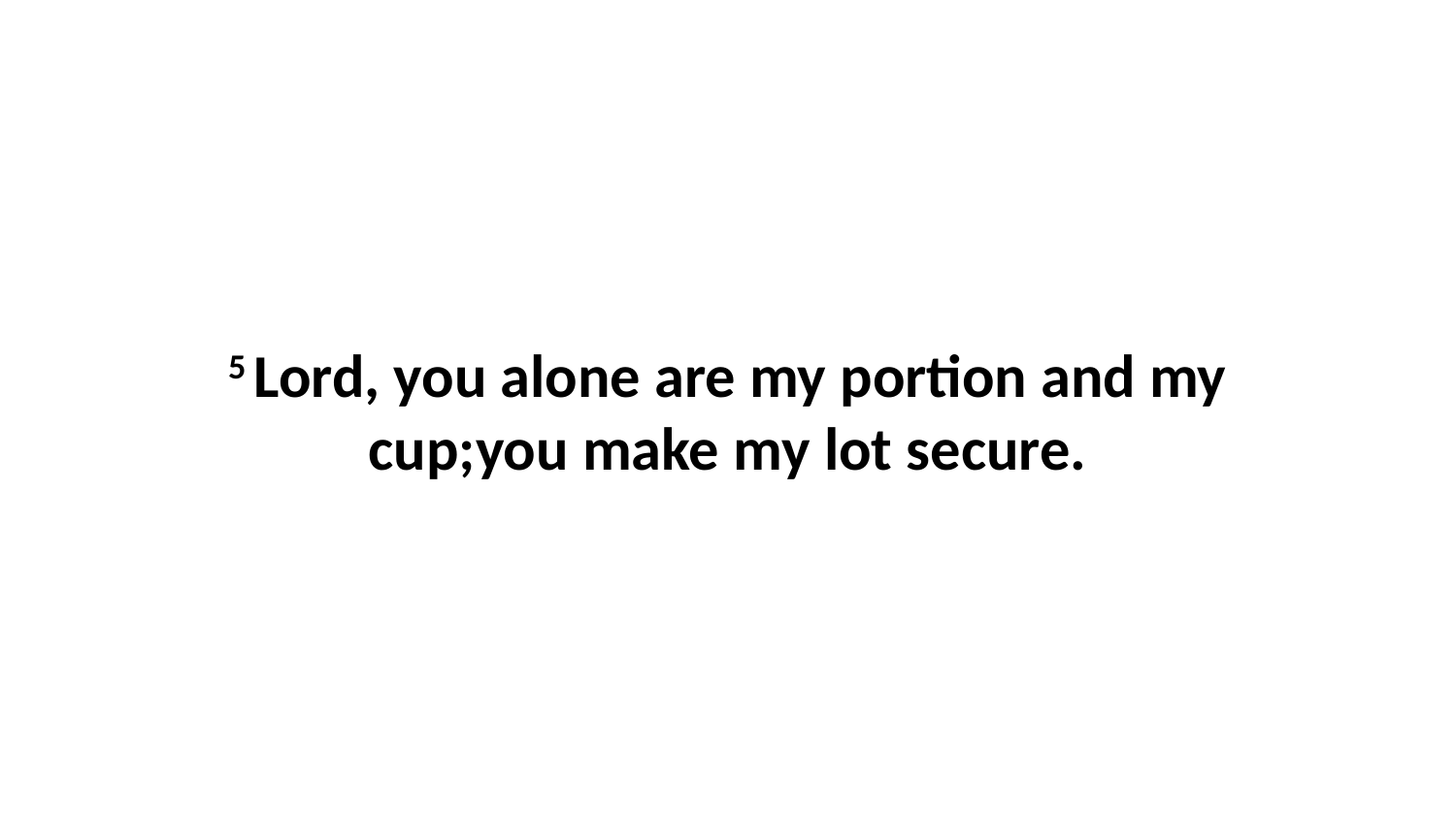

5 Lord, you alone are my portion and my cup;you make my lot secure.